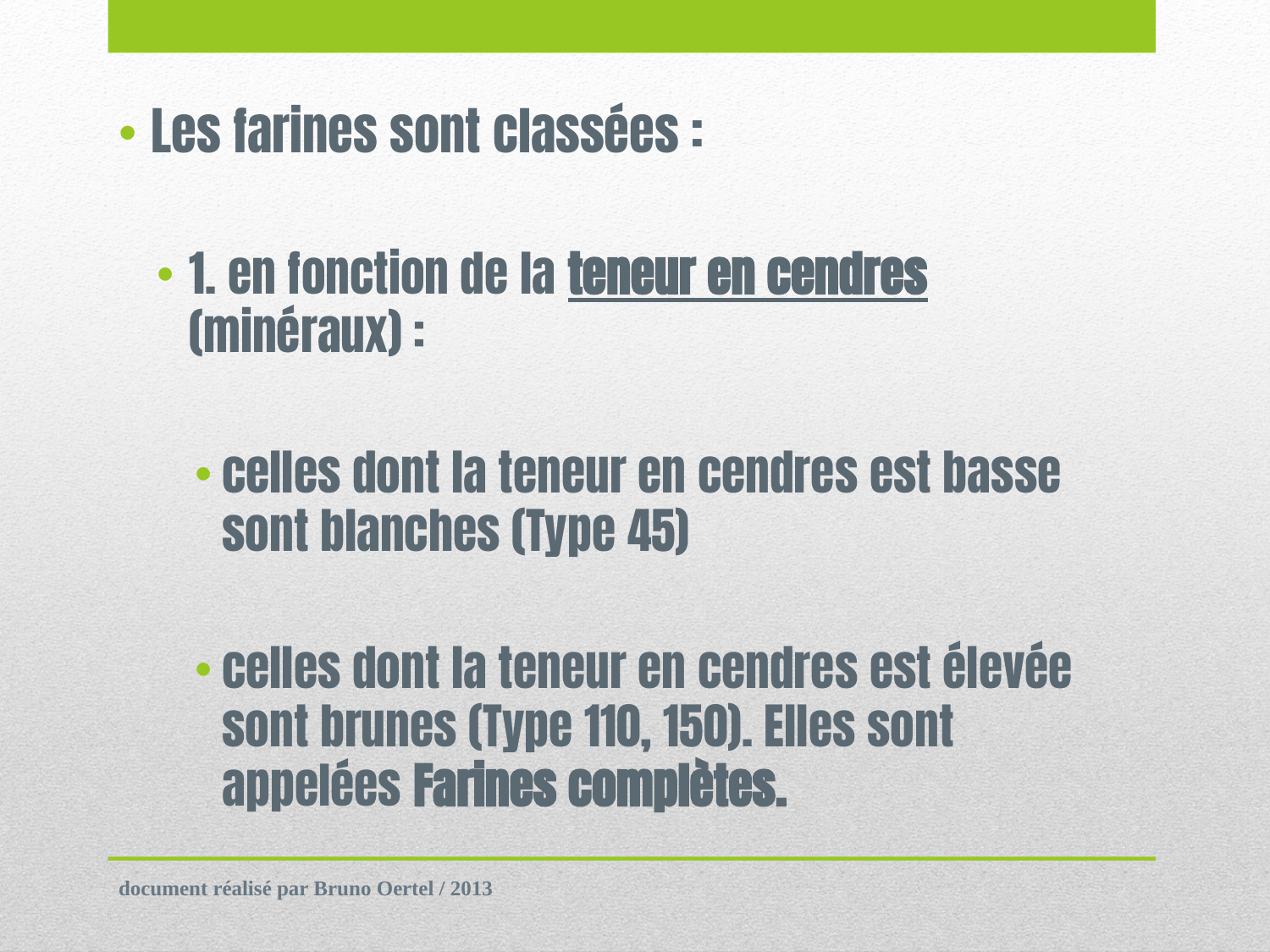

Les farines sont classées :

1. en fonction de la teneur en cendres (minéraux) :

celles dont la teneur en cendres est basse sont blanches (Type 45)

celles dont la teneur en cendres est élevée sont brunes (Type 110, 150). Elles sont appelées Farines complètes.

document réalisé par Bruno Oertel / 2013